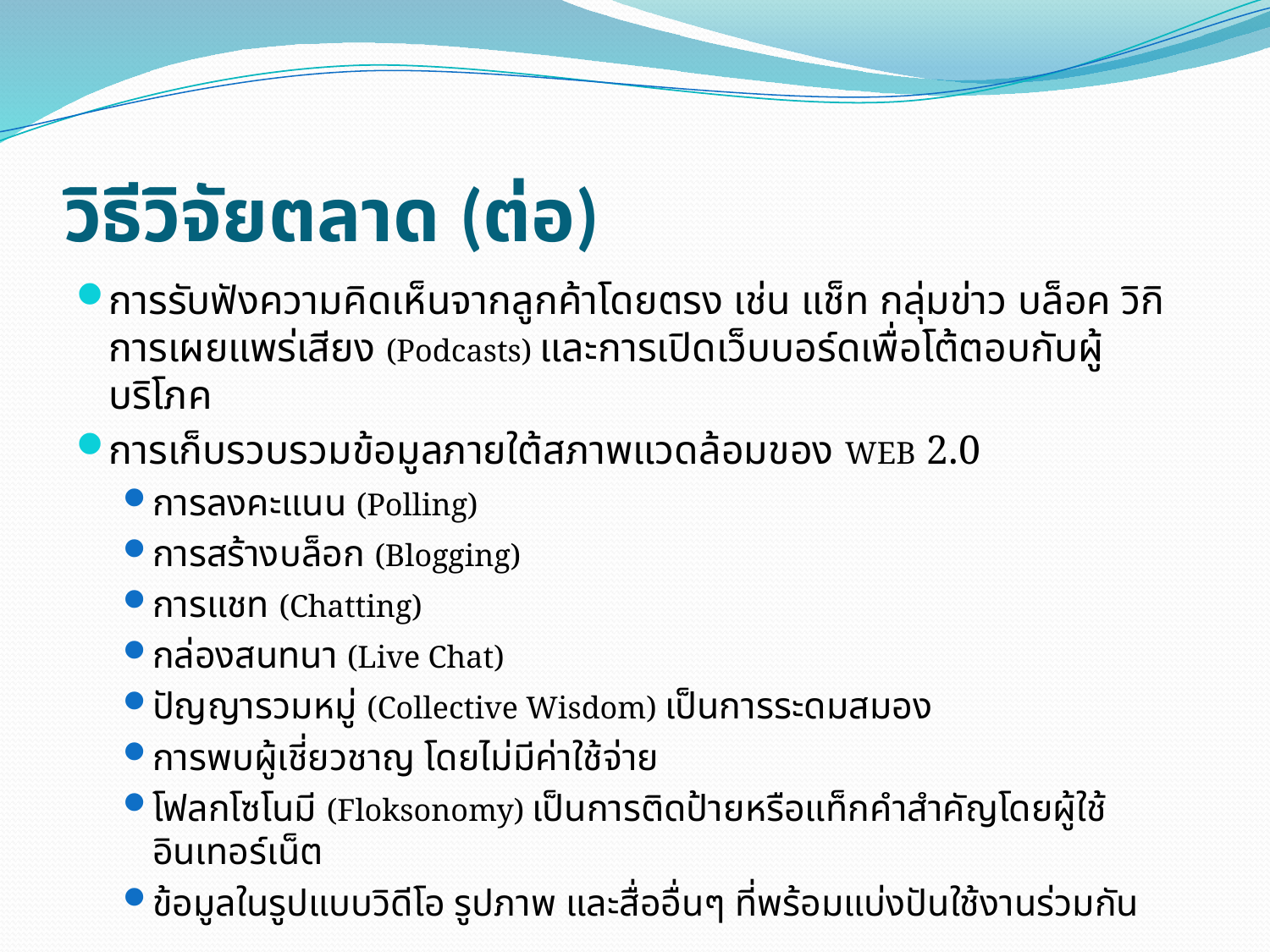

# วิธีวิจัยตลาด (ต่อ)
การรับฟังความคิดเห็นจากลูกค้าโดยตรง เช่น แช็ท กลุ่มข่าว บล็อค วิกิ การเผยแพร่เสียง (Podcasts) และการเปิดเว็บบอร์ดเพื่อโต้ตอบกับผู้บริโภค
การเก็บรวบรวมข้อมูลภายใต้สภาพแวดล้อมของ WEB 2.0
การลงคะแนน (Polling)
การสร้างบล็อก (Blogging)
การแชท (Chatting)
กล่องสนทนา (Live Chat)
ปัญญารวมหมู่ (Collective Wisdom) เป็นการระดมสมอง
การพบผู้เชี่ยวชาญ โดยไม่มีค่าใช้จ่าย
โฟลกโซโนมี (Floksonomy) เป็นการติดป้ายหรือแท็กคำสำคัญโดยผู้ใช้อินเทอร์เน็ต
ข้อมูลในรูปแบบวิดีโอ รูปภาพ และสื่ออื่นๆ ที่พร้อมแบ่งปันใช้งานร่วมกัน